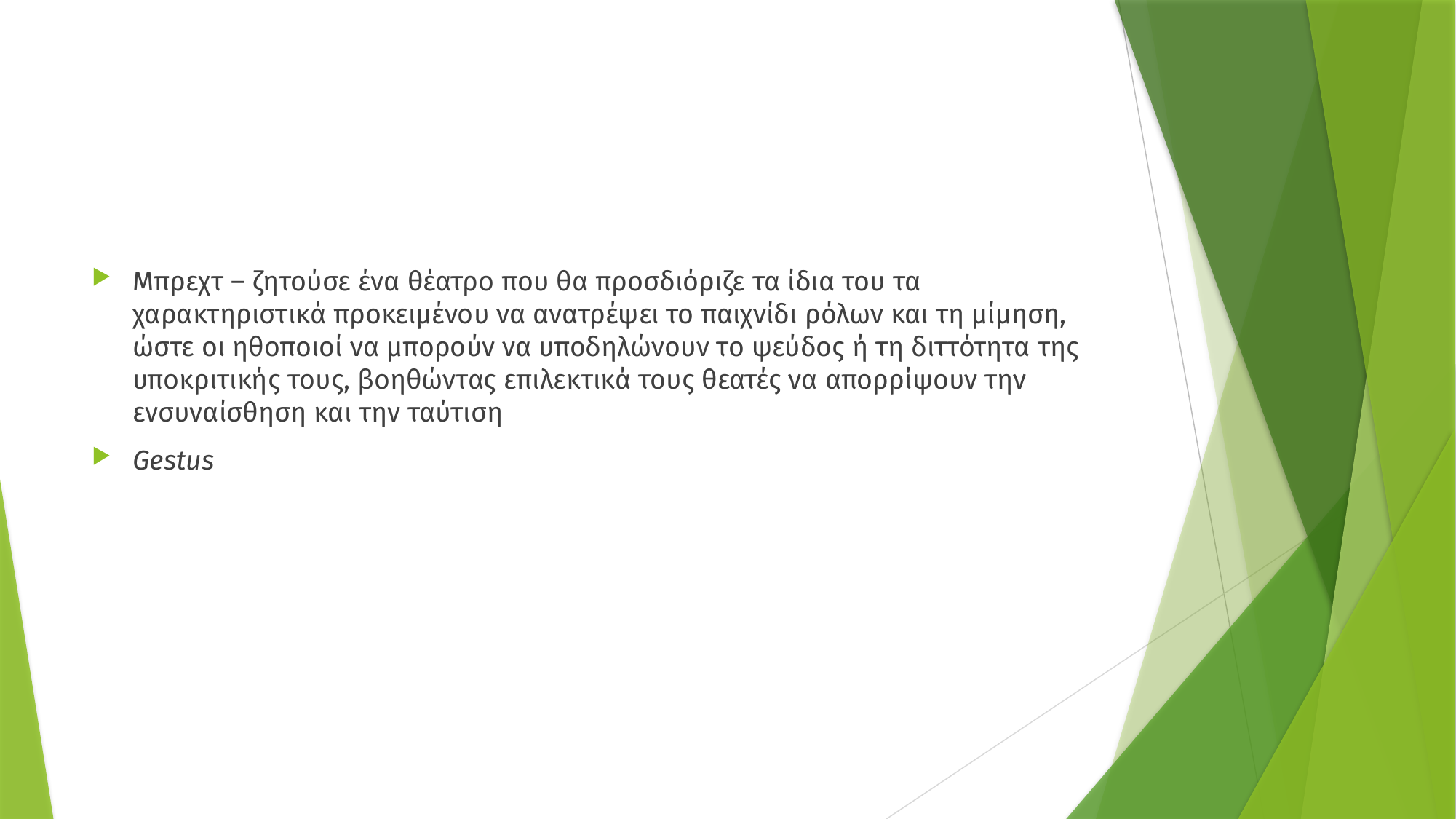

#
Μπρεχτ – ζητούσε ένα θέατρο που θα προσδιόριζε τα ίδια του τα χαρακτηριστικά προκειμένου να ανατρέψει το παιχνίδι ρόλων και τη μίμηση, ώστε οι ηθοποιοί να μπορούν να υποδηλώνουν το ψεύδος ή τη διττότητα της υποκριτικής τους, βοηθώντας επιλεκτικά τους θεατές να απορρίψουν την ενσυναίσθηση και την ταύτιση
Gestus